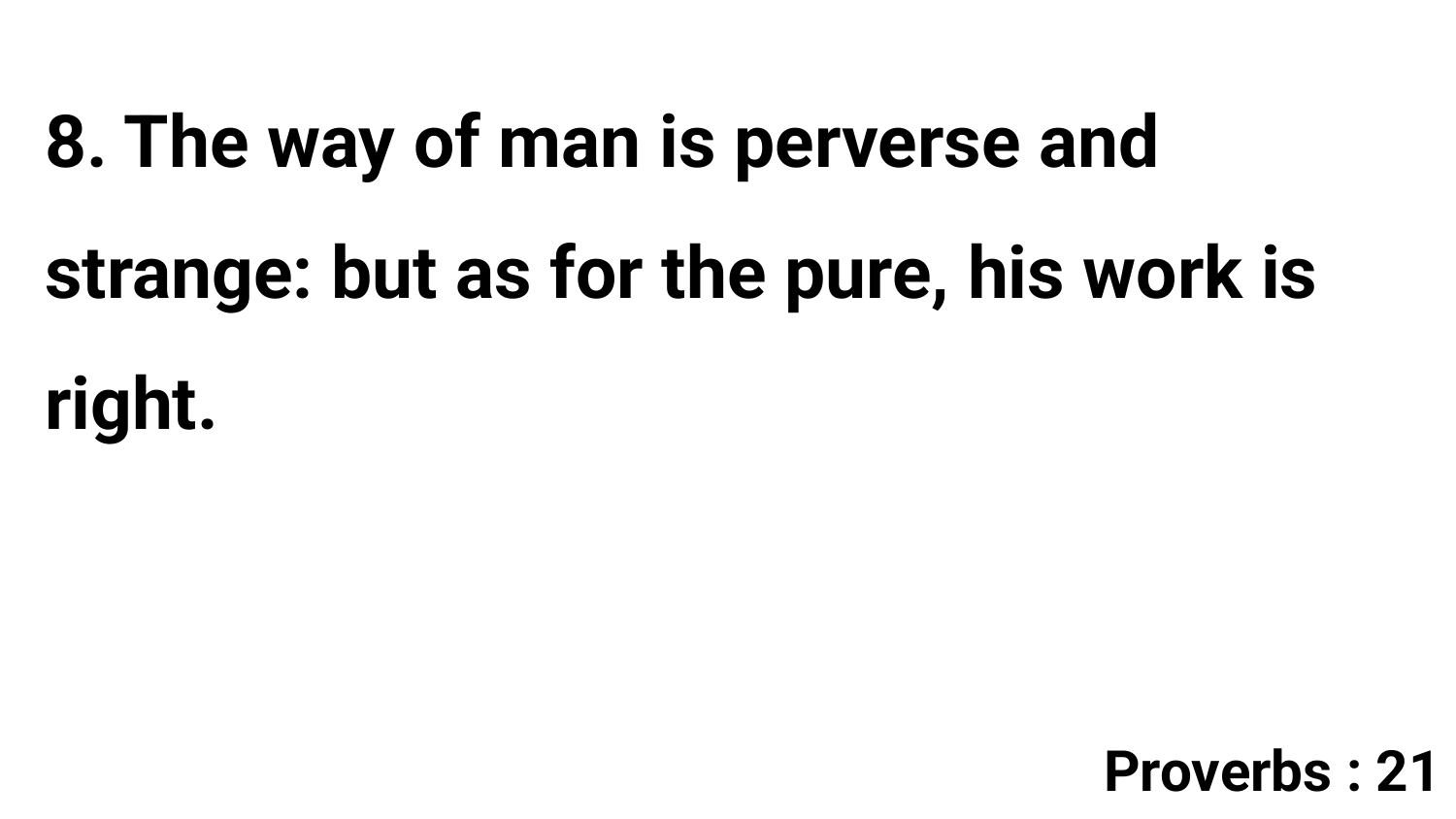

8. The way of man is perverse and strange: but as for the pure, his work is right.
Proverbs : 21